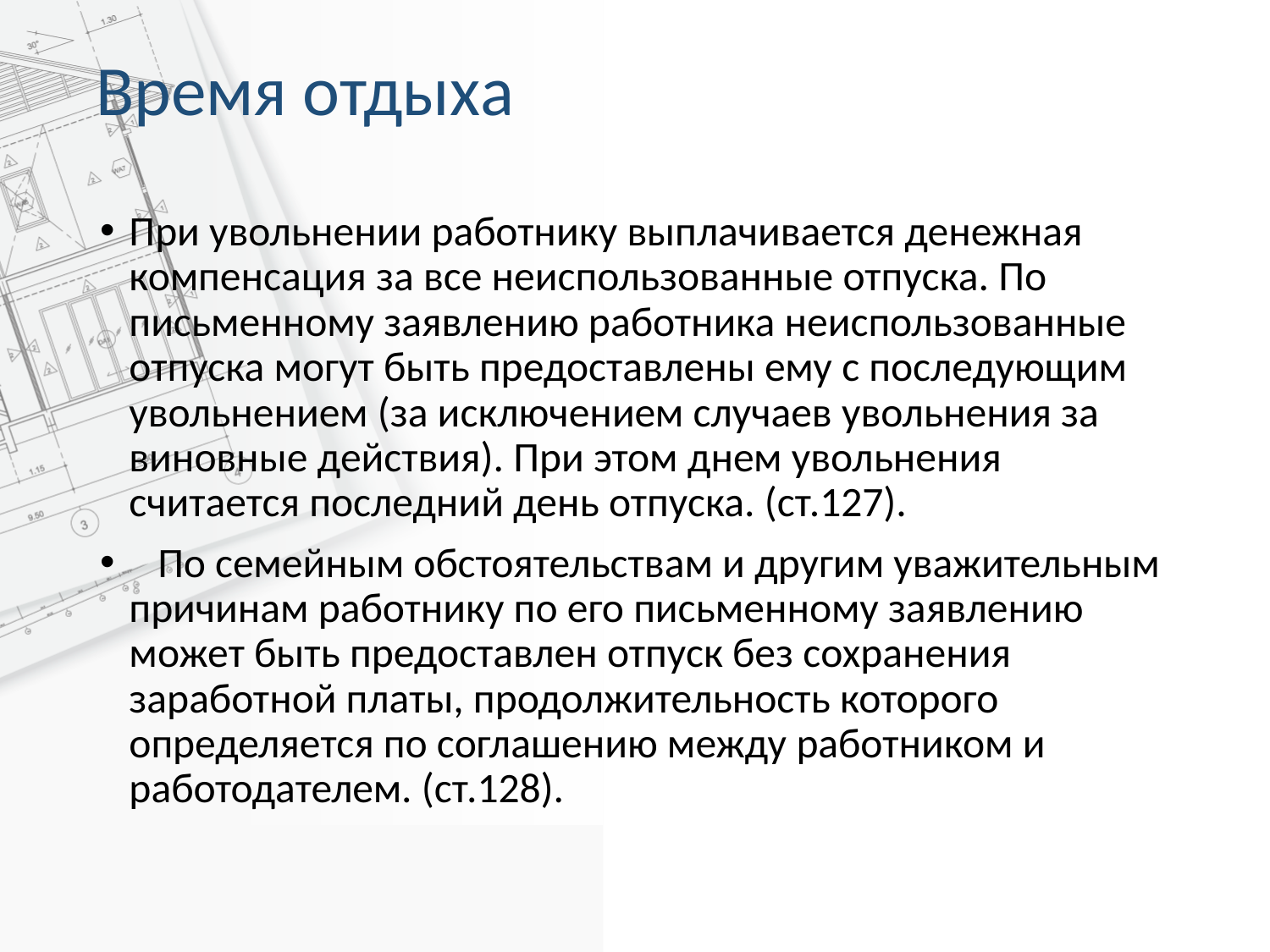

# Время отдыха
При увольнении работнику выплачивается денежная компенсация за все неиспользованные отпуска. По письменному заявлению работника неиспользованные отпуска могут быть предоставлены ему с последующим увольнением (за исключением случаев увольнения за виновные действия). При этом днем увольнения считается последний день отпуска. (ст.127).
   По семейным обстоятельствам и другим уважительным причинам работнику по его письменному заявлению может быть предоставлен отпуск без сохранения заработной платы, продолжительность которого определяется по соглашению между работником и работодателем. (ст.128).